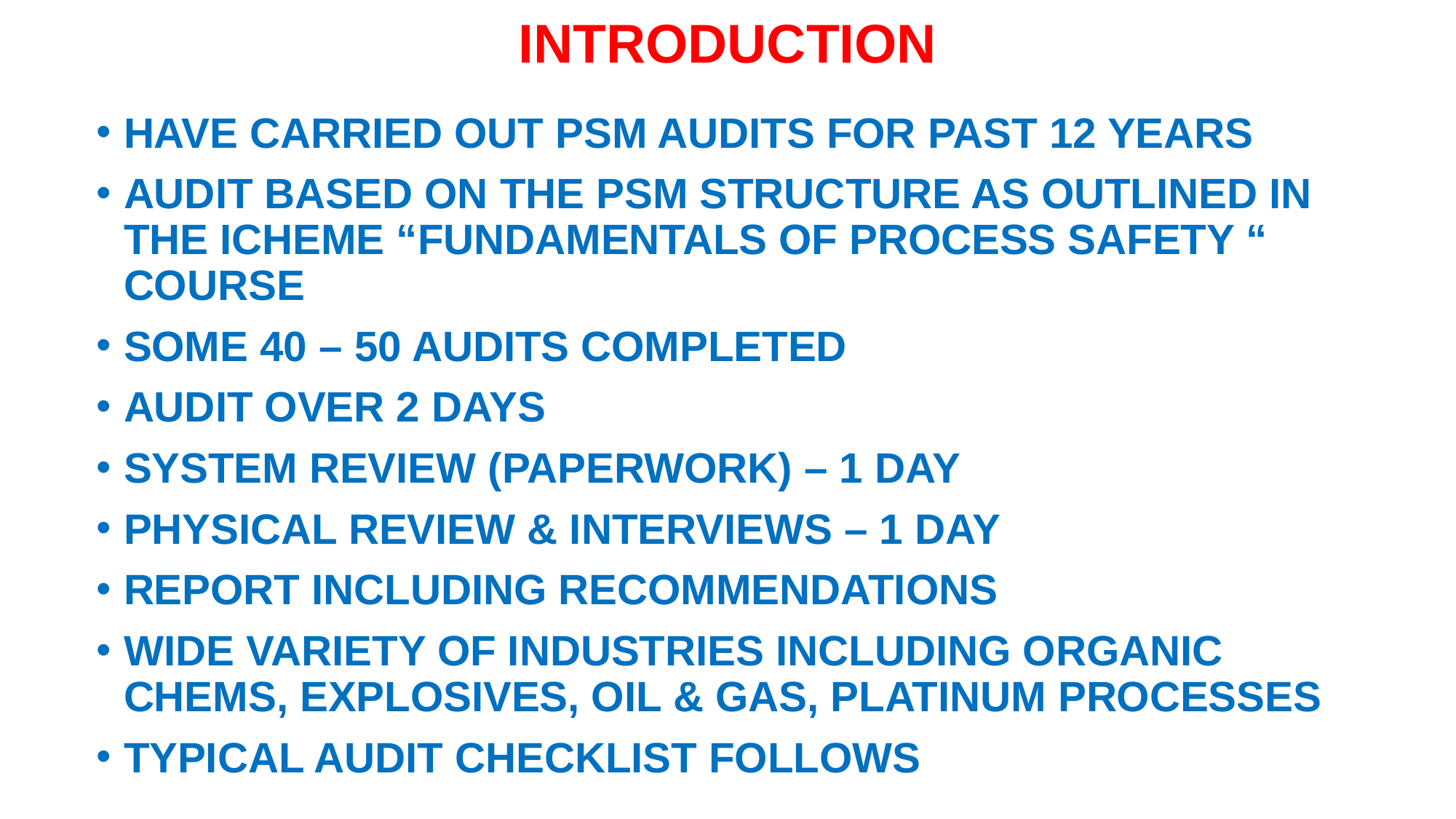

# INTRODUCTION
HAVE CARRIED OUT PSM AUDITS FOR PAST 12 YEARS
AUDIT BASED ON THE PSM STRUCTURE AS OUTLINED IN THE ICHEME “FUNDAMENTALS OF PROCESS SAFETY “ COURSE
SOME 40 – 50 AUDITS COMPLETED
AUDIT OVER 2 DAYS
SYSTEM REVIEW (PAPERWORK) – 1 DAY
PHYSICAL REVIEW & INTERVIEWS – 1 DAY
REPORT INCLUDING RECOMMENDATIONS
WIDE VARIETY OF INDUSTRIES INCLUDING ORGANIC CHEMS, EXPLOSIVES, OIL & GAS, PLATINUM PROCESSES
TYPICAL AUDIT CHECKLIST FOLLOWS